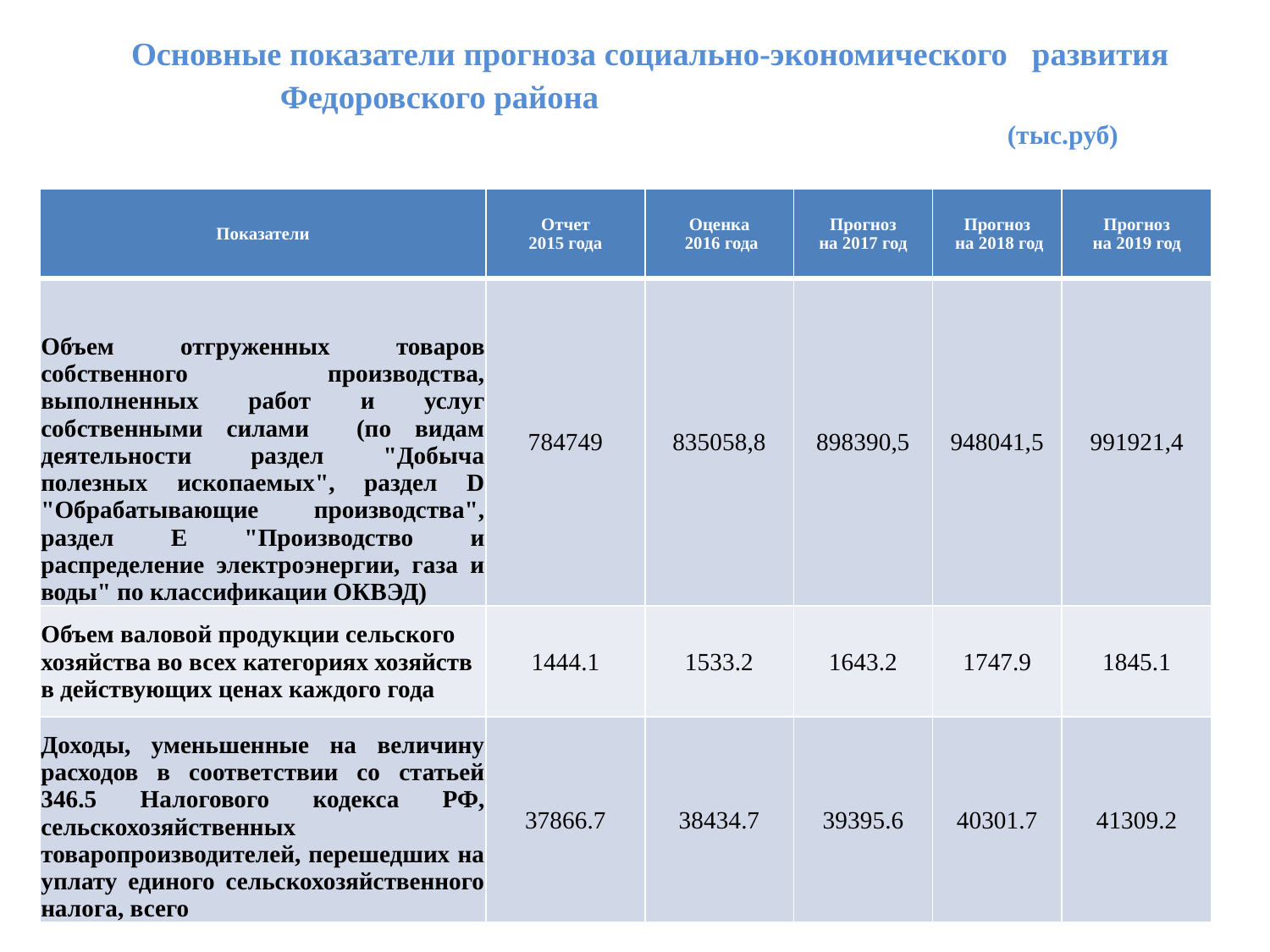

# Основные показатели прогноза социально-экономического   развития Федоровского района (тыс.руб)
| Показатели | Отчет 2015 года | Оценка 2016 года | Прогноз на 2017 год | Прогноз на 2018 год | Прогноз на 2019 год |
| --- | --- | --- | --- | --- | --- |
| Объем отгруженных товаров собственного производства, выполненных работ и услуг собственными силами (по видам деятельности раздел "Добыча полезных ископаемых", раздел D "Обрабатывающие производства", раздел E "Производство и распределение электроэнергии, газа и воды" по классификации ОКВЭД) | 784749 | 835058,8 | 898390,5 | 948041,5 | 991921,4 |
| Объем валовой продукции сельского хозяйства во всех категориях хозяйств в действующих ценах каждого года | 1444.1 | 1533.2 | 1643.2 | 1747.9 | 1845.1 |
| Доходы, уменьшенные на величину расходов в соответствии со статьей 346.5 Налогового кодекса РФ, сельскохозяйственных товаропроизводителей, перешедших на уплату единого сельскохозяйственного налога, всего | 37866.7 | 38434.7 | 39395.6 | 40301.7 | 41309.2 |